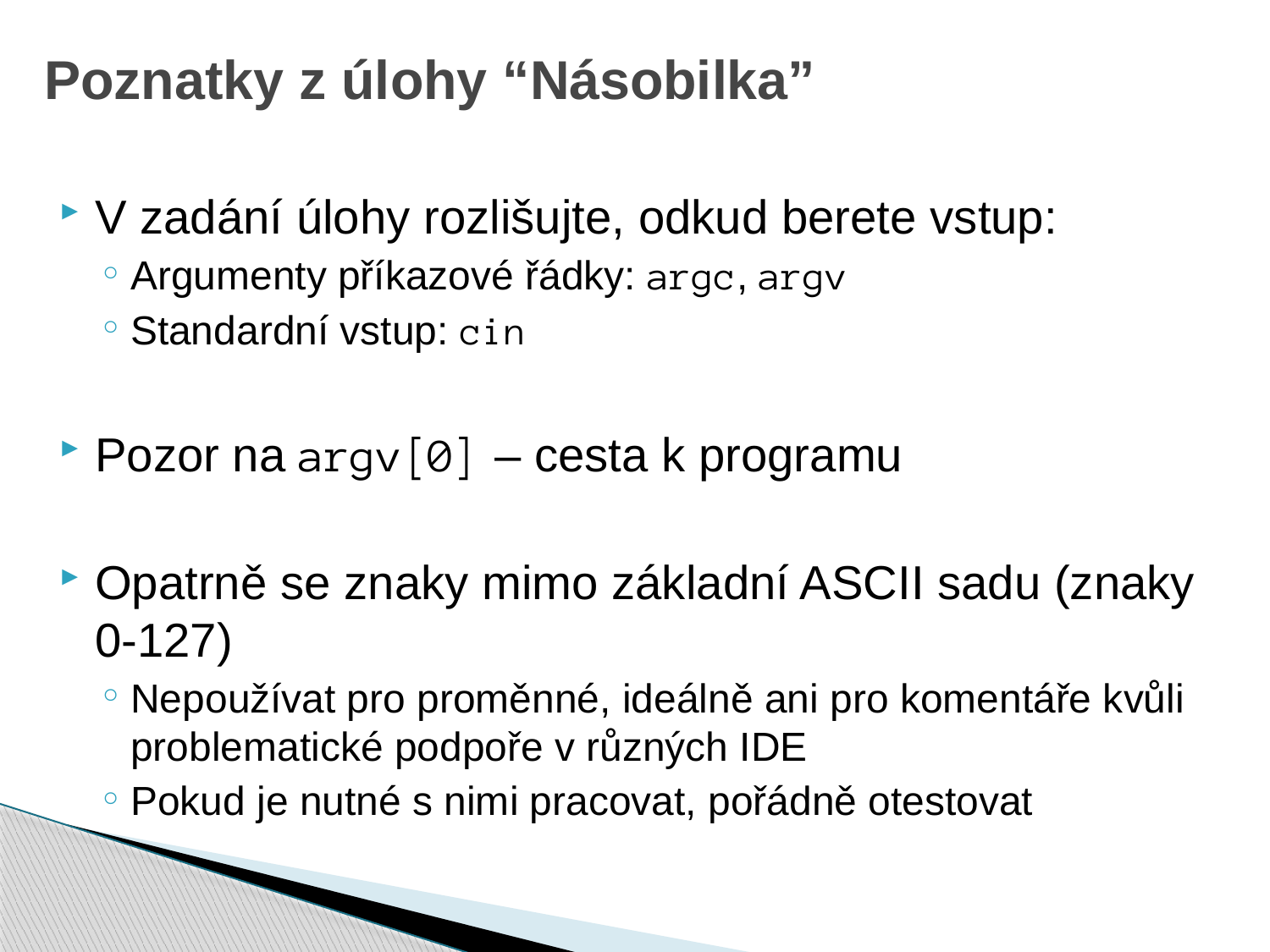

# Poznatky z úlohy “Násobilka”

V zadání úlohy rozlišujte, odkud berete vstup:
Argumenty příkazové řádky: argc, argv
Standardní vstup: cin

Pozor na argv[0] – cesta k programu

Opatrně se znaky mimo základní ASCII sadu (znaky 0-127)
Nepoužívat pro proměnné, ideálně ani pro komentáře kvůli problematické podpoře v různých IDE
Pokud je nutné s nimi pracovat, pořádně otestovat